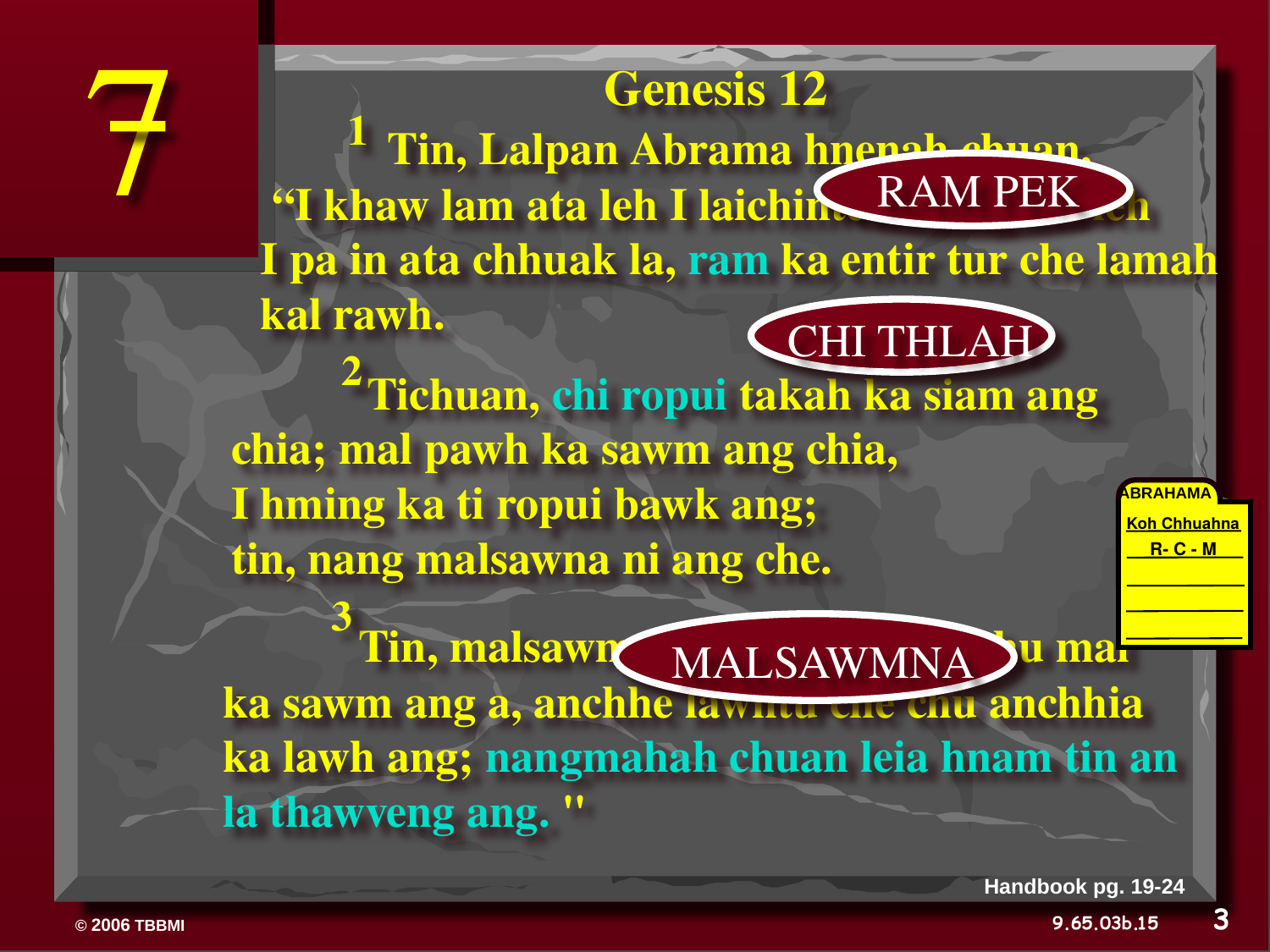

7

                            Genesis 12
	Tin, Lalpan Abrama hnenah chuan,
 “I khaw lam ata leh I laichinteho zing ata leh
I pa in ata chhuak la, ram ka entir tur che lamah kal rawh.
1

RAM PEK

	 Tichuan, chi ropui takah ka siam ang chia; mal pawh ka sawm ang chia,
I hming ka ti ropui bawk ang;
tin, nang malsawna ni ang che.

2

CHI THLAH
ABRAHAMA

Koh Chhuahna

R- C - M

	 Tin, malsawmsaktu apiang che chu mal ka sawm ang a, anchhe lawhtu che chu anchhia ka lawh ang; nangmahah chuan leia hnam tin an la thawveng ang. "
3

MALSAWMNA
Handbook pg. 19-24
3
15